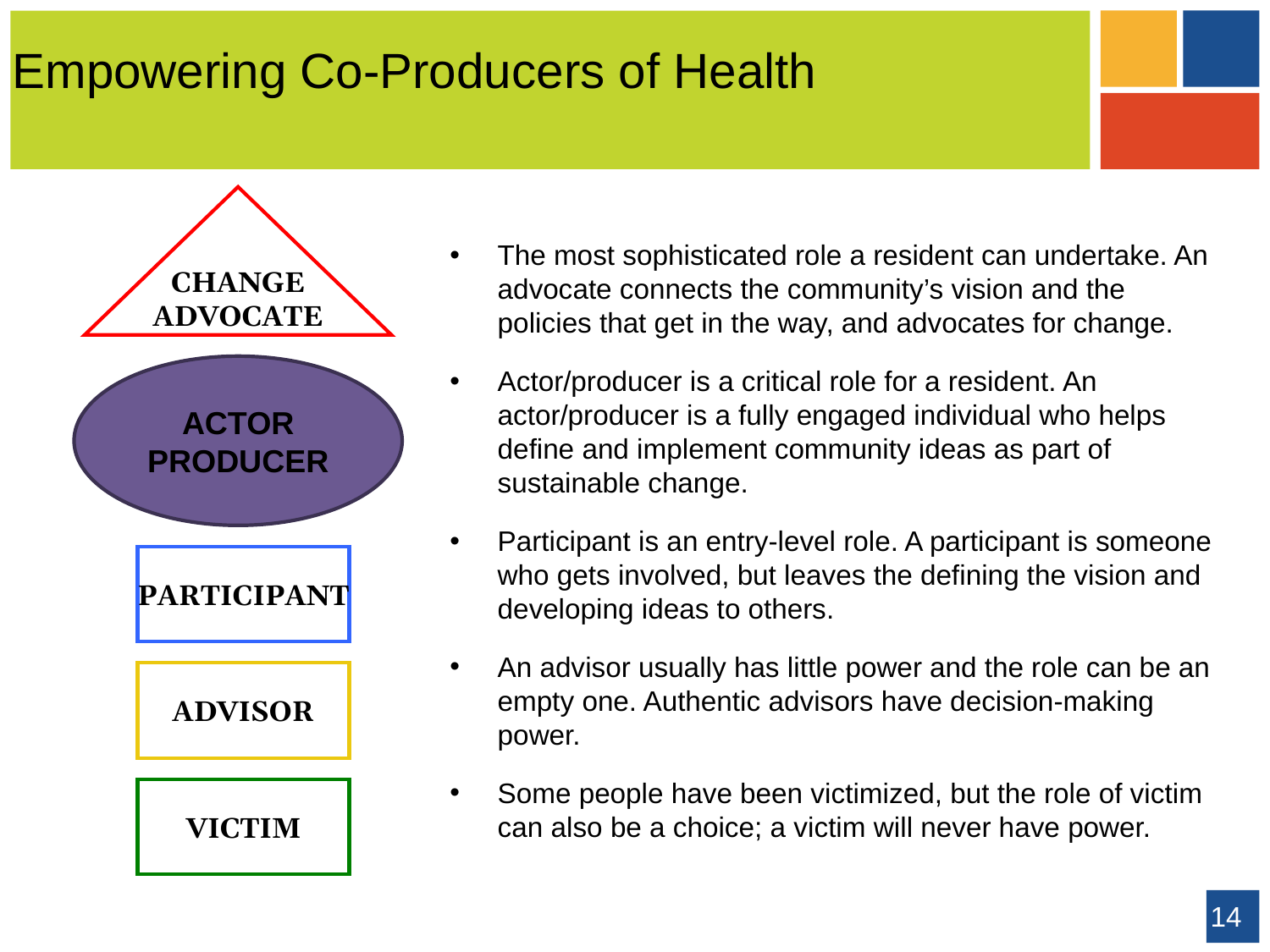

Empowering Co-Producers of Health
CHANGE
ADVOCATE
ACTOR
PRODUCER
PARTICIPANT
ADVISOR
VICTIM
The most sophisticated role a resident can undertake. An advocate connects the community’s vision and the policies that get in the way, and advocates for change.
Actor/producer is a critical role for a resident. An actor/producer is a fully engaged individual who helps define and implement community ideas as part of sustainable change.
Participant is an entry-level role. A participant is someone who gets involved, but leaves the defining the vision and developing ideas to others.
An advisor usually has little power and the role can be an empty one. Authentic advisors have decision-making power.
Some people have been victimized, but the role of victim can also be a choice; a victim will never have power.
14